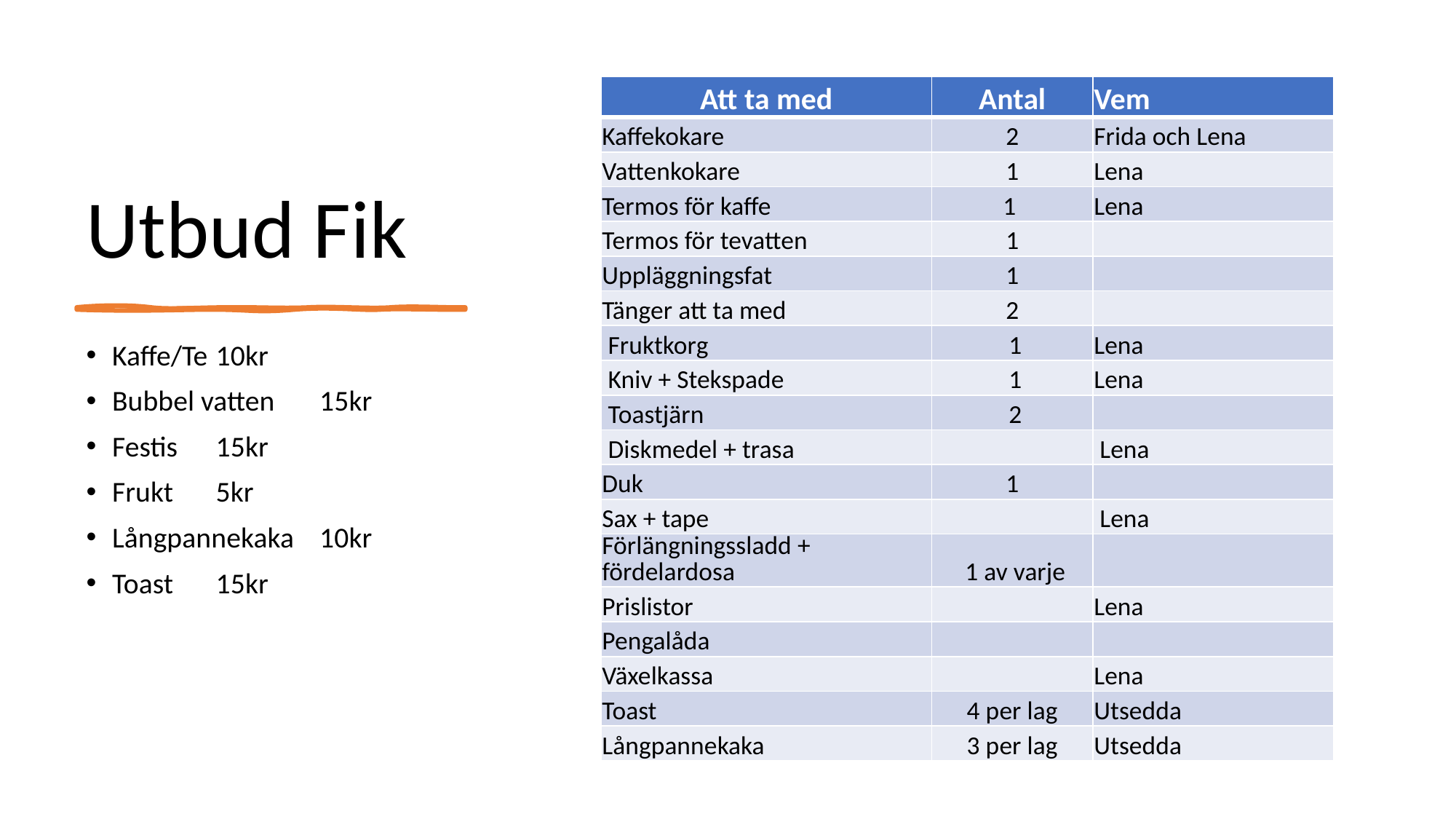

# Utbud Fik
| Att ta med | Antal | Vem |
| --- | --- | --- |
| Kaffekokare | 2 | Frida och Lena |
| Vattenkokare | 1 | Lena |
| Termos för kaffe | 1 | Lena |
| Termos för tevatten | 1 |  |
| Uppläggningsfat | 1 |  |
| Tänger att ta med | 2 |  |
| Fruktkorg | 1 | Lena |
| Kniv + Stekspade | 1 | Lena |
| Toastjärn | 2 |  |
| Diskmedel + trasa |  | Lena |
| Duk | 1 |  |
| Sax + tape |  | Lena |
| Förlängningssladd + fördelardosa | 1 av varje |  |
| Prislistor |  | Lena |
| Pengalåda |  |  |
| Växelkassa |  | Lena |
| Toast | 4 per lag | Utsedda |
| Långpannekaka | 3 per lag | Utsedda |

Kaffe/Te		10kr
Bubbel vatten		15kr
Festis			15kr
Frukt			5kr
Långpannekaka		10kr
Toast 			15kr